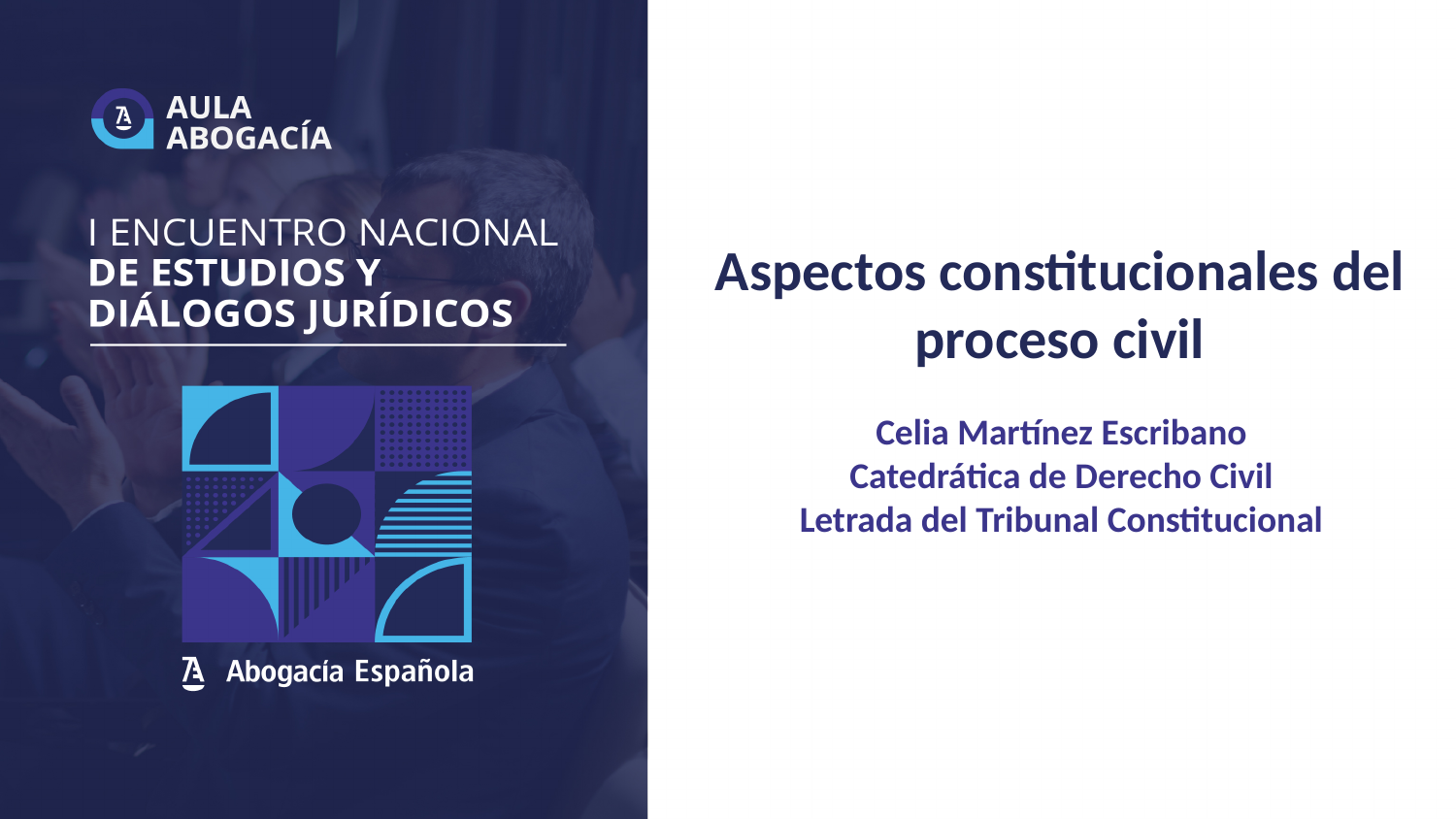

# Aspectos constitucionales del proceso civil
Celia Martínez Escribano
Catedrática de Derecho Civil
Letrada del Tribunal Constitucional